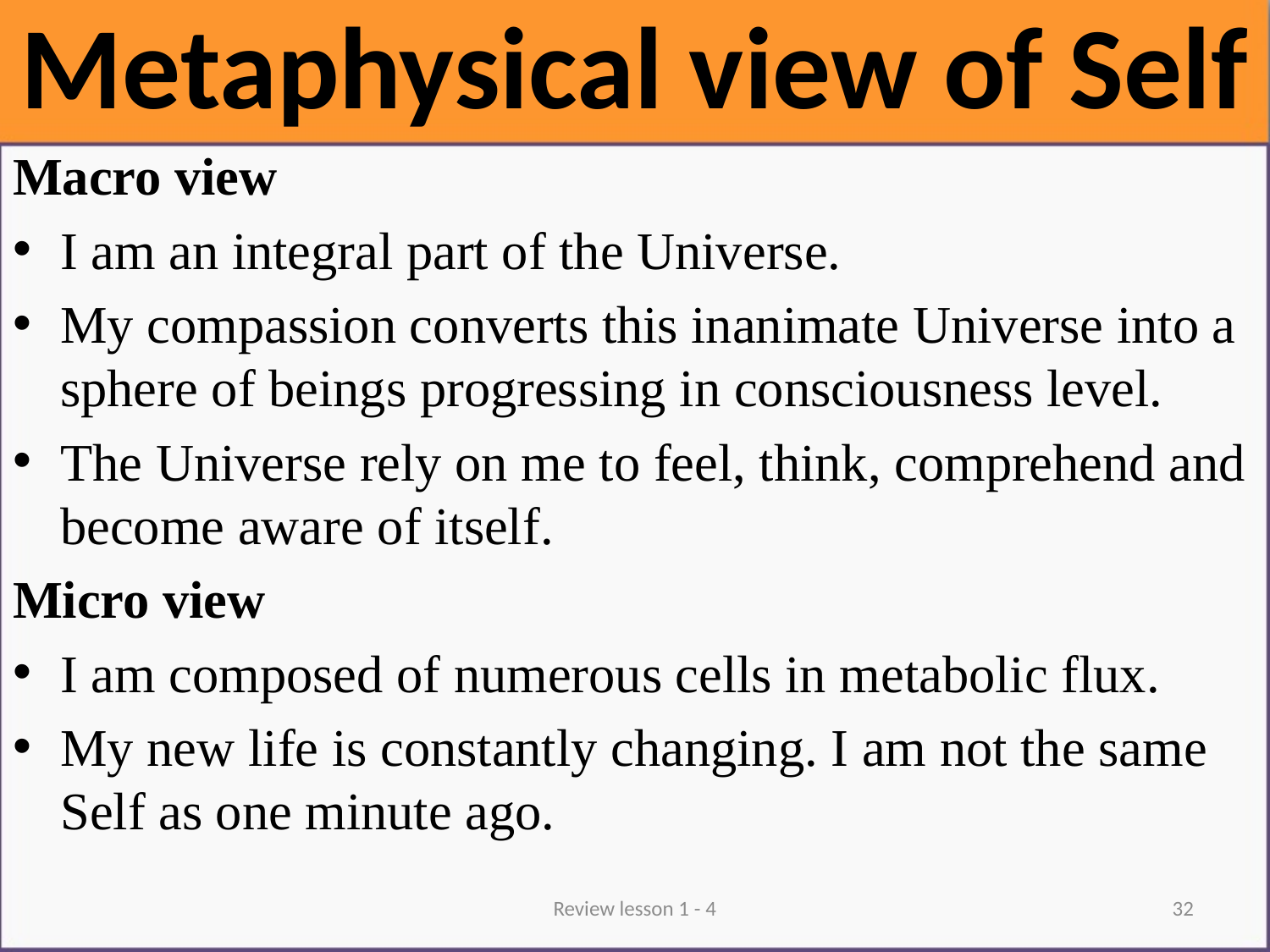

# Metaphysical view of Self
Macro view
I am an integral part of the Universe.
My compassion converts this inanimate Universe into a sphere of beings progressing in consciousness level.
The Universe rely on me to feel, think, comprehend and become aware of itself.
Micro view
I am composed of numerous cells in metabolic flux.
My new life is constantly changing. I am not the same Self as one minute ago.

Review lesson 1 - 4
32